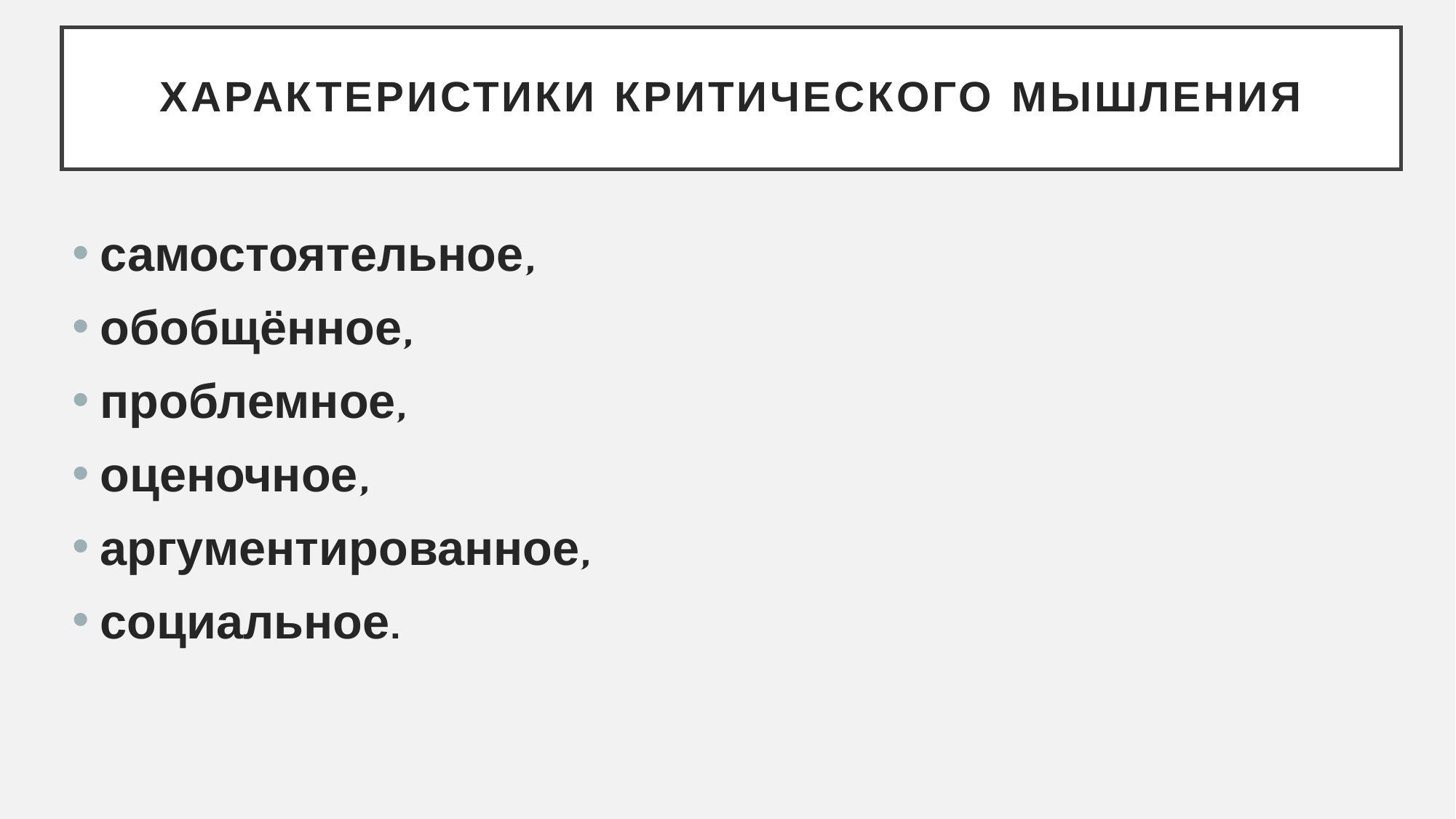

# Характеристики критического мышления
самостоятельное,
обобщённое,
проблемное,
оценочное,
аргументированное,
социальное.